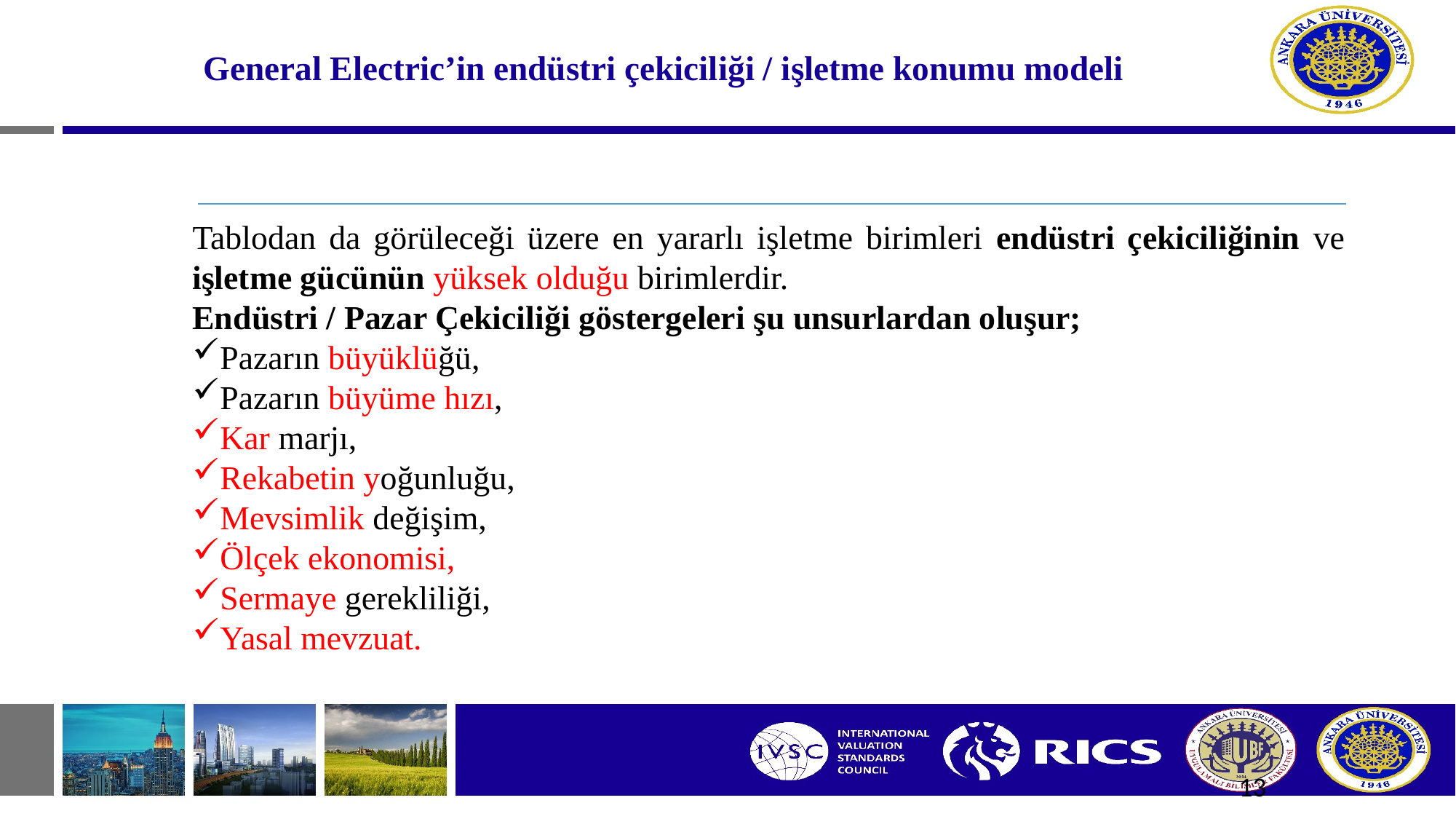

# General Electric’in endüstri çekiciliği / işletme konumu modeli
Tablodan da görüleceği üzere en yararlı işletme birimleri endüstri çekiciliğinin ve işletme gücünün yüksek olduğu birimlerdir.
Endüstri / Pazar Çekiciliği göstergeleri şu unsurlardan oluşur;
Pazarın büyüklüğü,
Pazarın büyüme hızı,
Kar marjı,
Rekabetin yoğunluğu,
Mevsimlik değişim,
Ölçek ekonomisi,
Sermaye gerekliliği,
Yasal mevzuat.

13